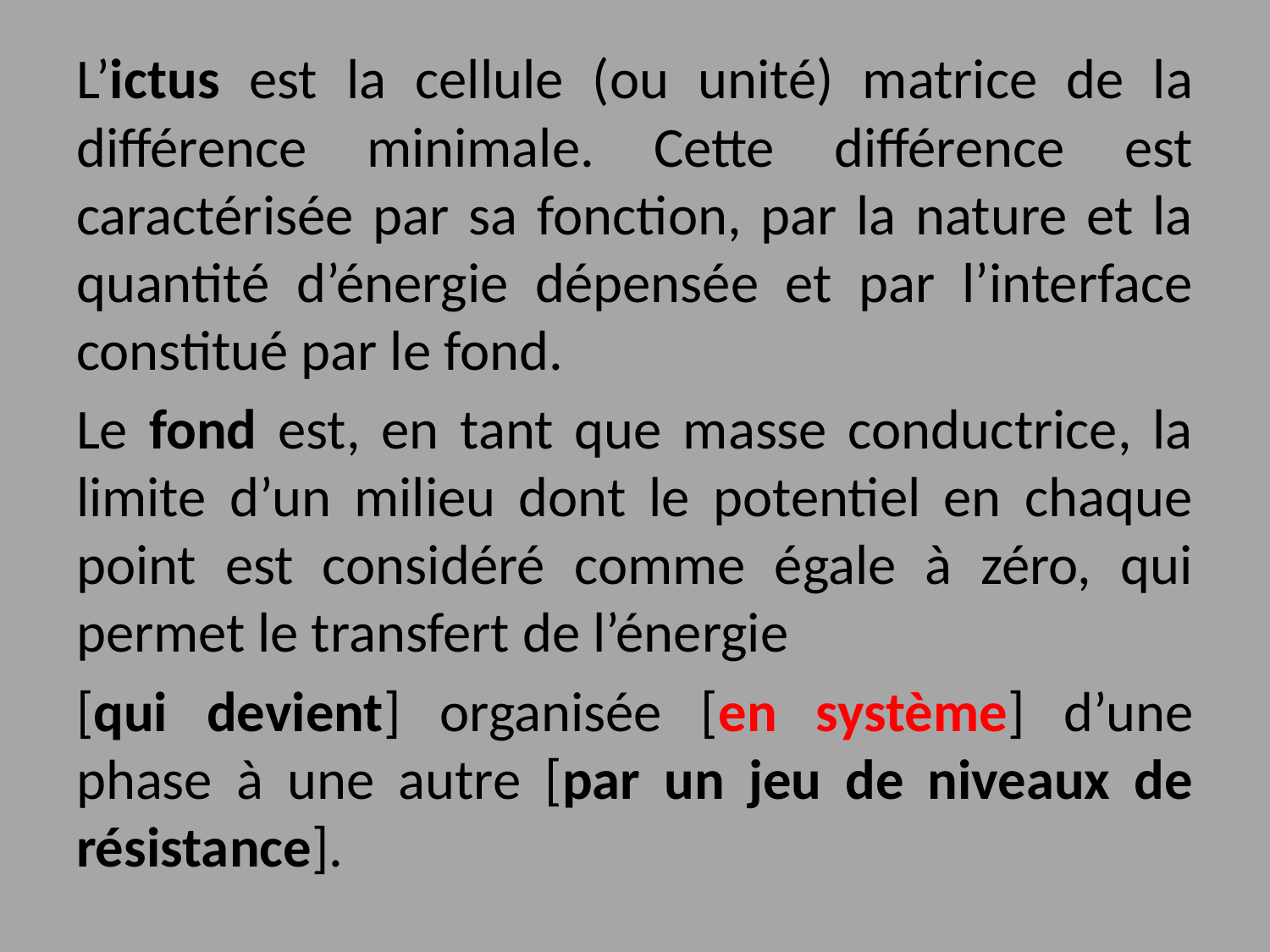

L’ictus est la cellule (ou unité) matrice de la différence minimale. Cette différence est caractérisée par sa fonction, par la nature et la quantité d’énergie dépensée et par l’interface constitué par le fond.
Le fond est, en tant que masse conductrice, la limite d’un milieu dont le potentiel en chaque point est considéré comme égale à zéro, qui permet le transfert de l’énergie
[qui devient] organisée [en système] d’une phase à une autre [par un jeu de niveaux de résistance].